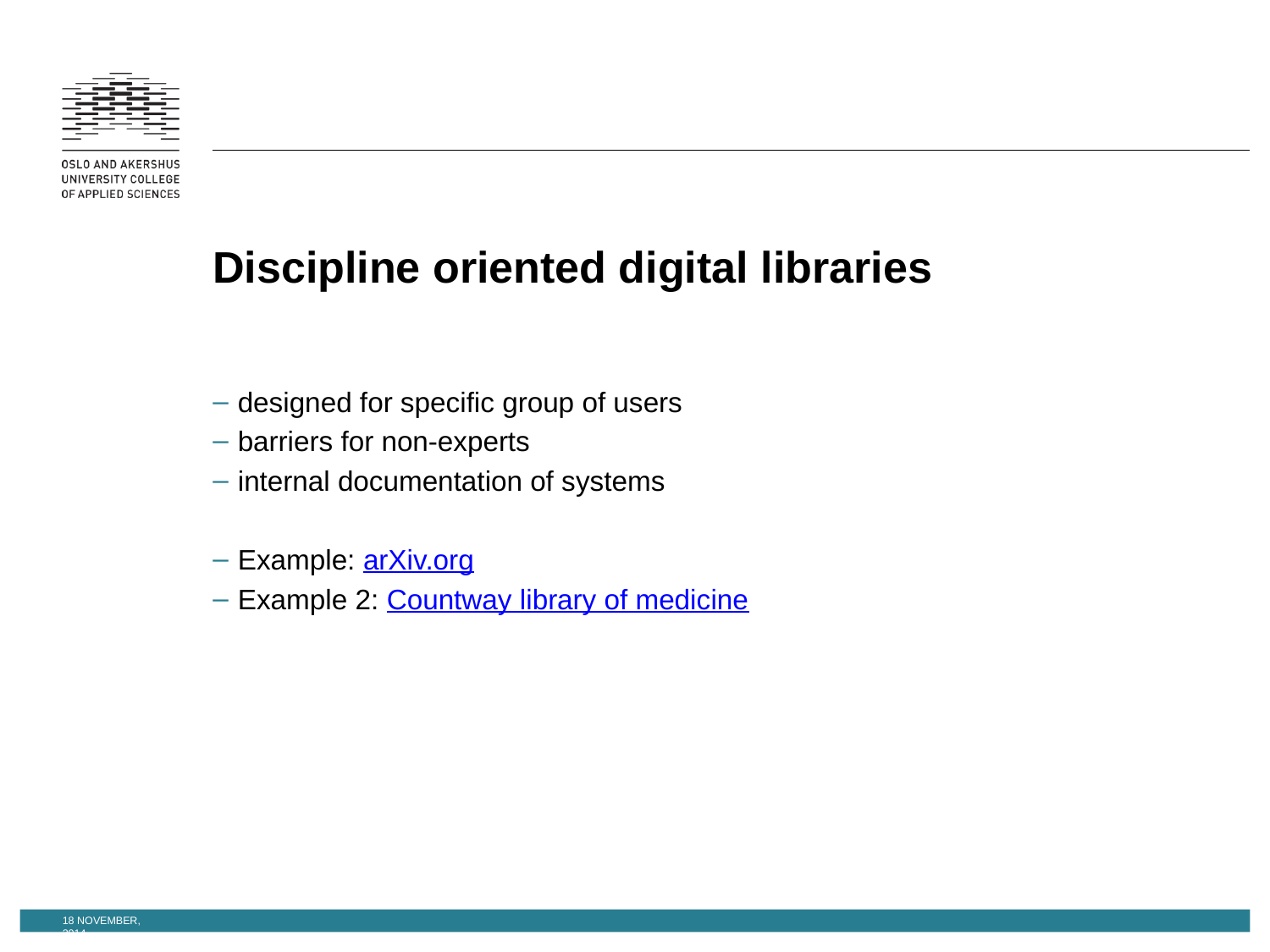

# Discipline oriented digital libraries
designed for specific group of users
barriers for non-experts
internal documentation of systems

Example: arXiv.org
Example 2: Countway library of medicine
18 November, 2014